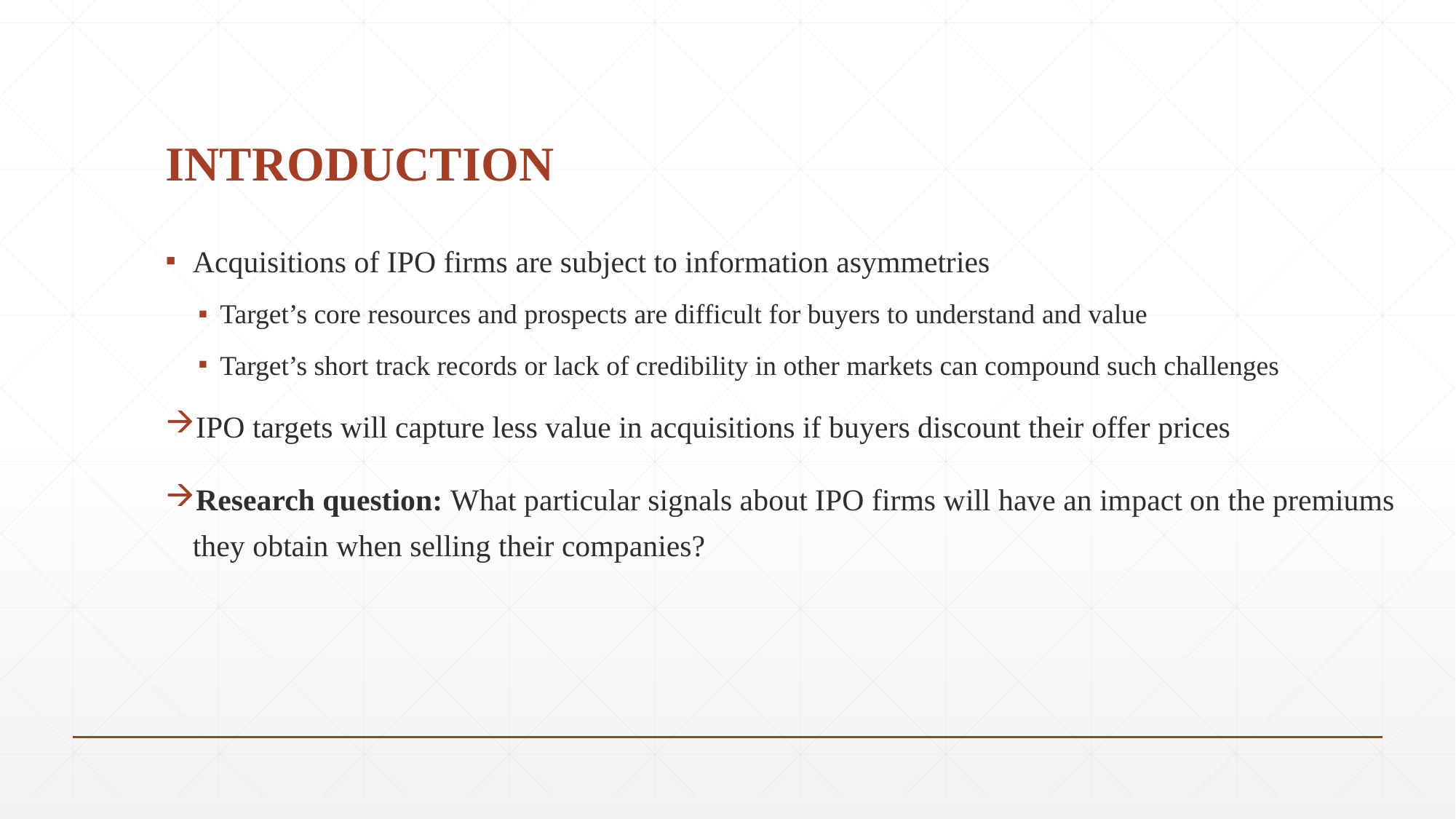

# INTRODUCTION
Acquisitions of IPO firms are subject to information asymmetries
Target’s core resources and prospects are difficult for buyers to understand and value
Target’s short track records or lack of credibility in other markets can compound such challenges
IPO targets will capture less value in acquisitions if buyers discount their offer prices
Research question: What particular signals about IPO firms will have an impact on the premiums they obtain when selling their companies?